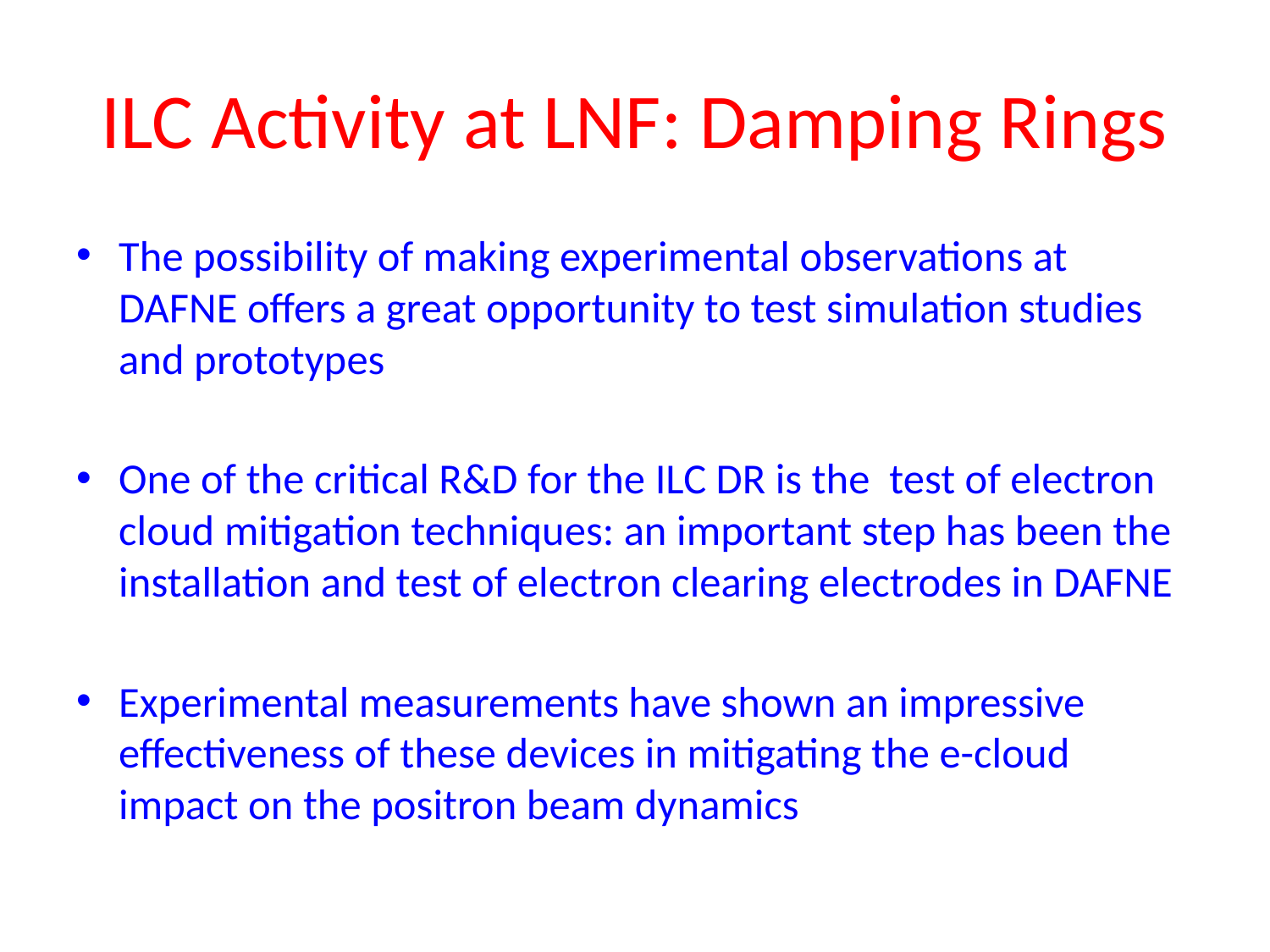

# ILC Activity at LNF: Damping Rings
The possibility of making experimental observations at DAFNE offers a great opportunity to test simulation studies and prototypes

One of the critical R&D for the ILC DR is the  test of electron cloud mitigation techniques: an important step has been the installation and test of electron clearing electrodes in DAFNE

Experimental measurements have shown an impressive effectiveness of these devices in mitigating the e-cloud impact on the positron beam dynamics